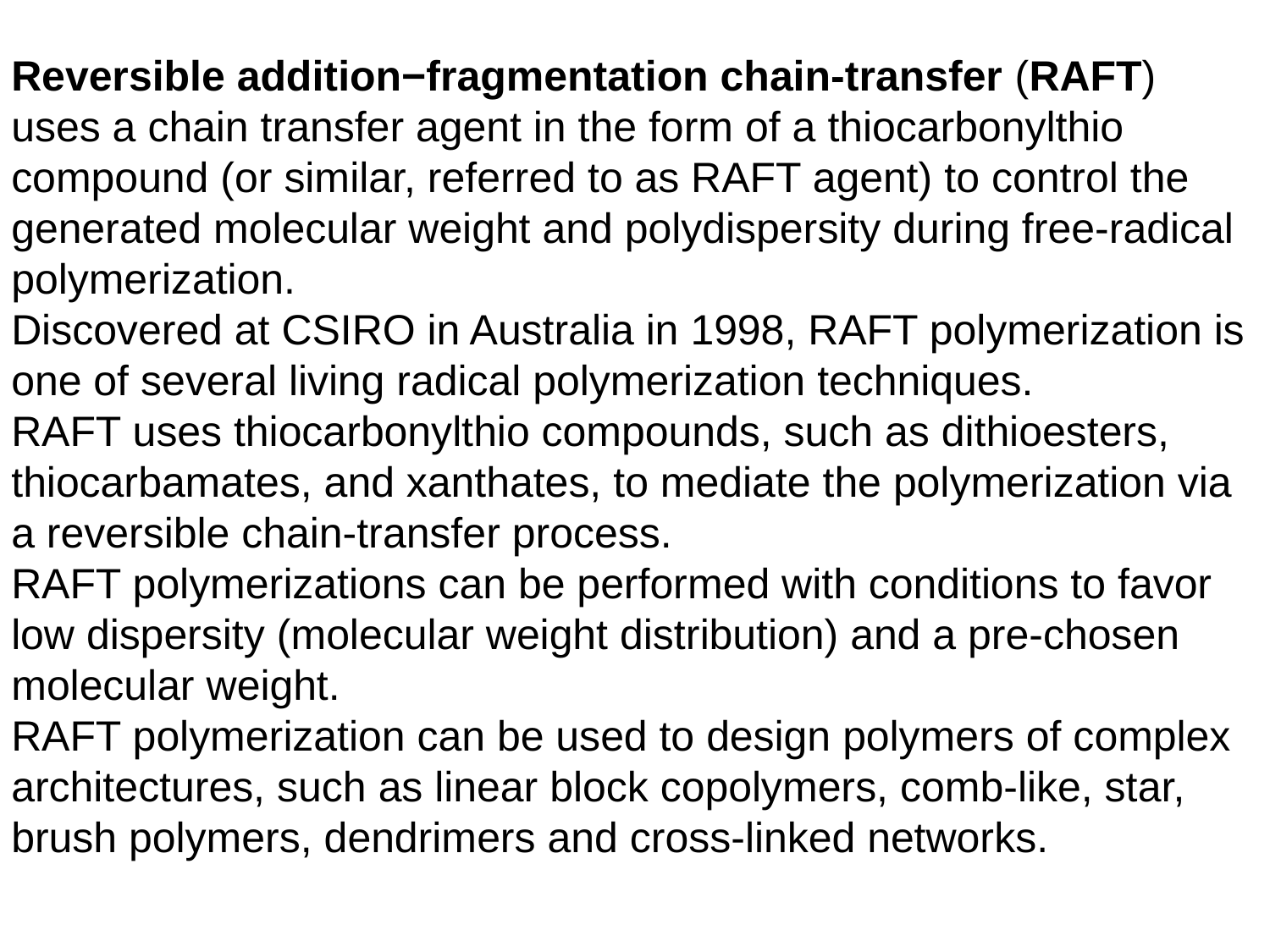

Reversible addition−fragmentation chain-transfer (RAFT) uses a chain transfer agent in the form of a thiocarbonylthio compound (or similar, referred to as RAFT agent) to control the generated molecular weight and polydispersity during free-radical polymerization.
Discovered at CSIRO in Australia in 1998, RAFT polymerization is one of several living radical polymerization techniques.
RAFT uses thiocarbonylthio compounds, such as dithioesters, thiocarbamates, and xanthates, to mediate the polymerization via a reversible chain-transfer process.
RAFT polymerizations can be performed with conditions to favor low dispersity (molecular weight distribution) and a pre-chosen molecular weight.
RAFT polymerization can be used to design polymers of complex architectures, such as linear block copolymers, comb-like, star, brush polymers, dendrimers and cross-linked networks.